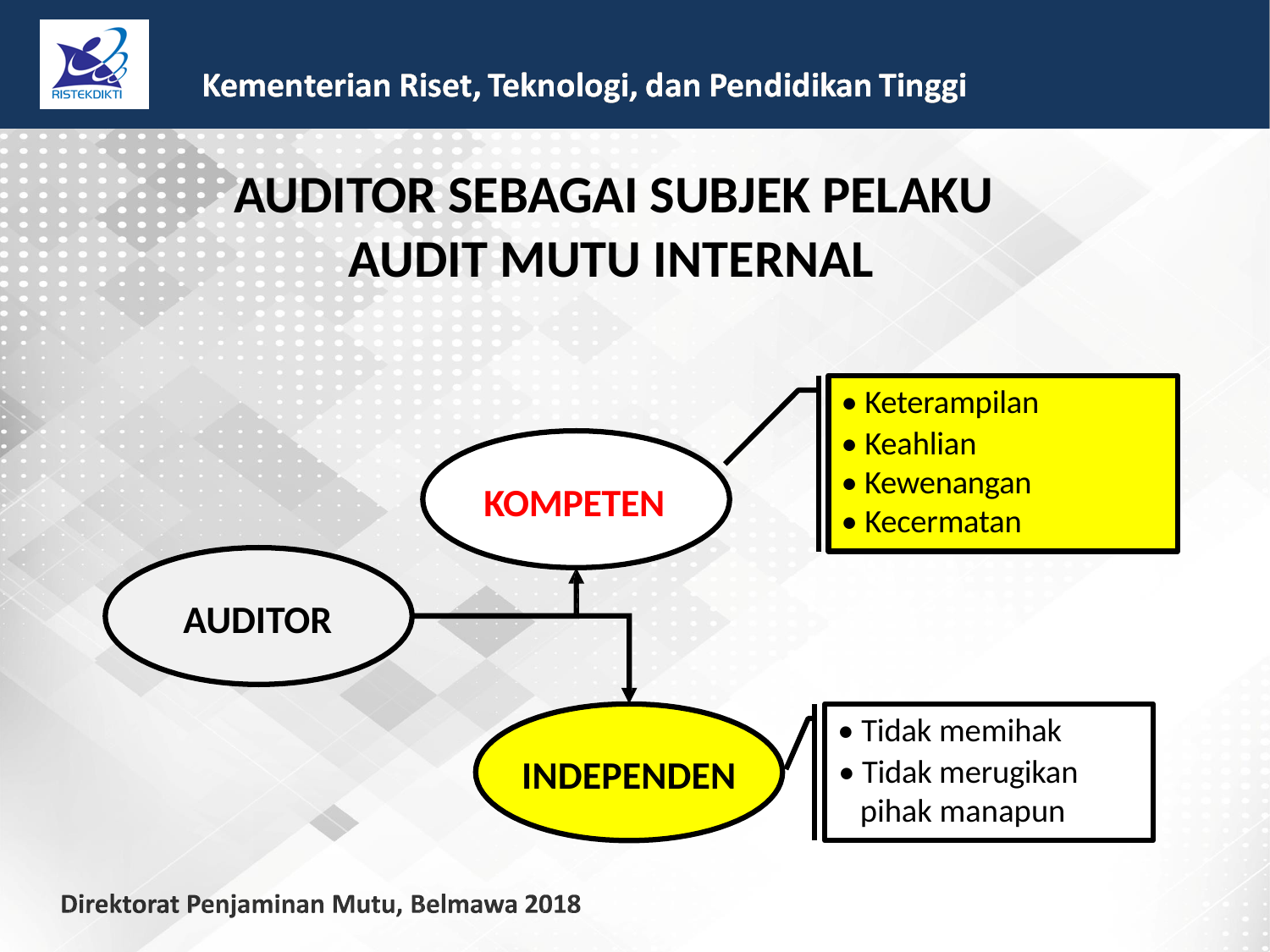

AUDITOR SEBAGAI SUBJEK PELAKU
AUDIT MUTU INTERNAL

• Keterampilan
• Keahlian
• Kewenangan
• Kecermatan

KOMPETEN

AUDITOR

• Tidak memihak
• Tidak merugikan
pihak manapun

INDEPENDEN